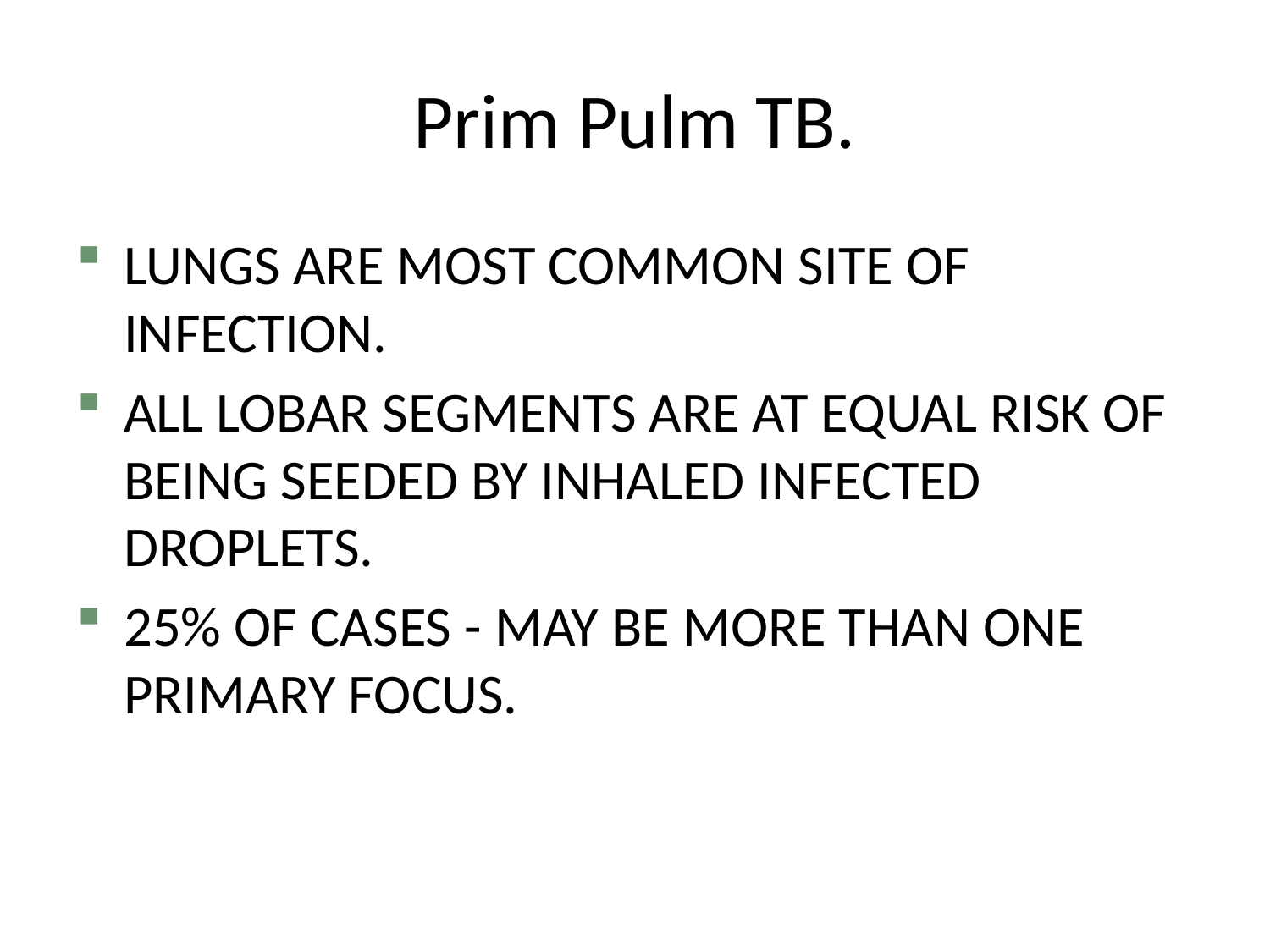

# Prim Pulm TB.
LUNGS ARE MOST COMMON SITE OF INFECTION.
ALL LOBAR SEGMENTS ARE AT EQUAL RISK OF BEING SEEDED BY INHALED INFECTED DROPLETS.
25% OF CASES - MAY BE MORE THAN ONE PRIMARY FOCUS.